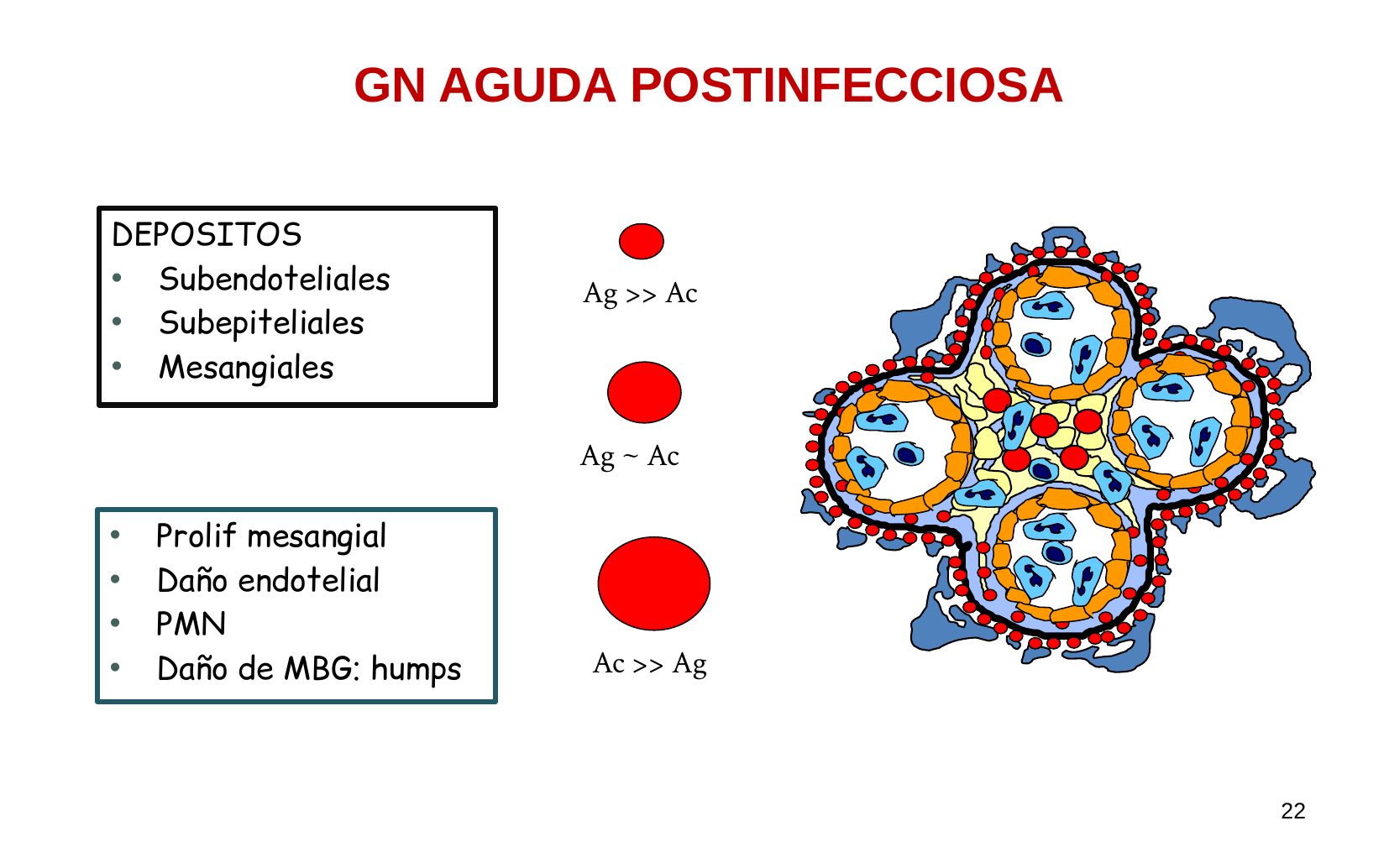

GN AGUDA POSTINFECCIOSA
DEPOSITOS
Subendoteliales
Subepiteliales
Mesangiales

Ag >> Ac

Ag ~ Ac

Ac >> Ag

Prolif mesangial
Daño endotelial
PMN
Daño de MBG: humps
22